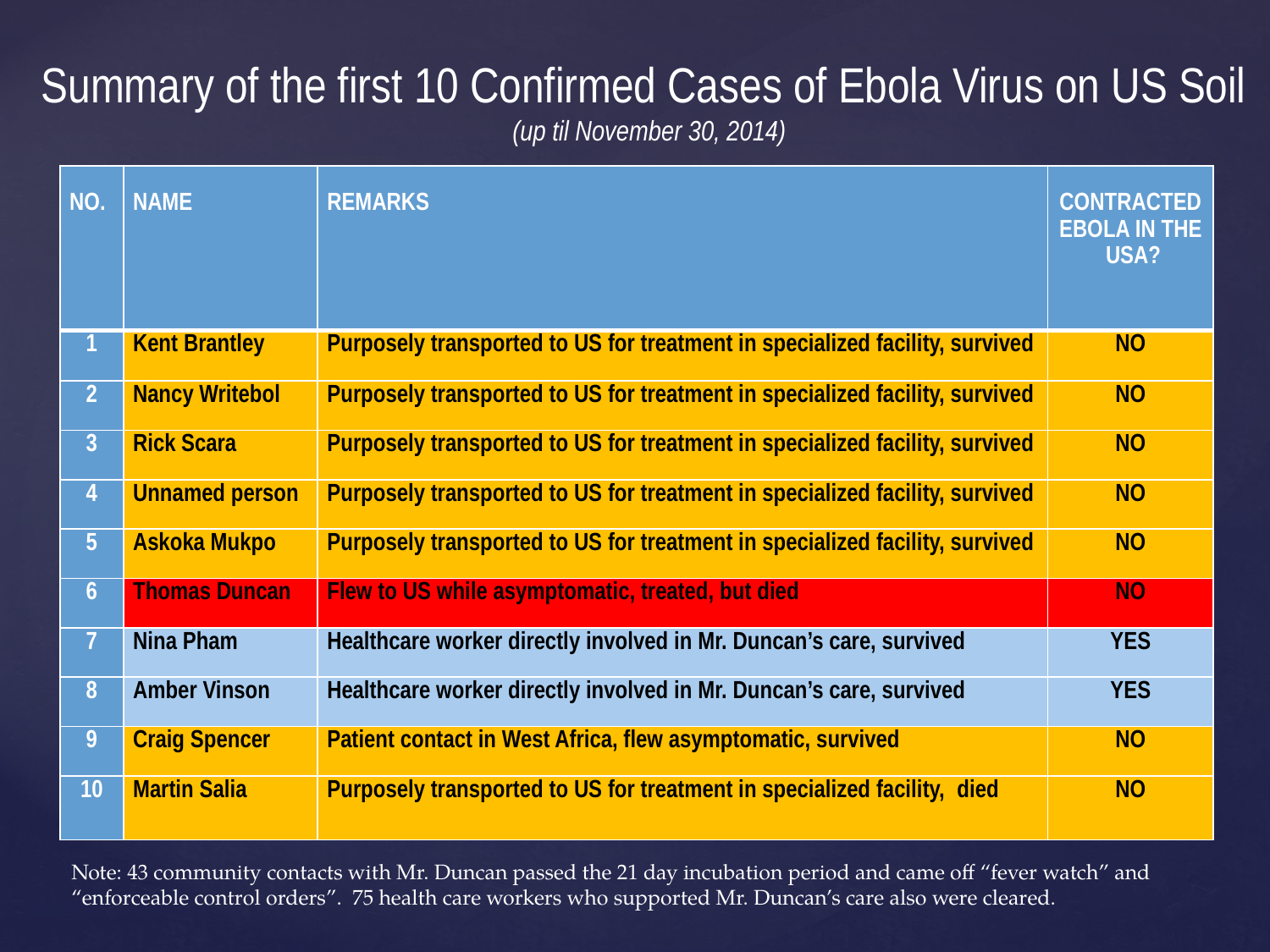

Summary of the first 10 Confirmed Cases of Ebola Virus on US Soil
(up til November 30, 2014)

| NO. | NAME | REMARKS | CONTRACTED EBOLA IN THE USA? |
| --- | --- | --- | --- |
| 1 | Kent Brantley | Purposely transported to US for treatment in specialized facility, survived | NO |
| 2 | Nancy Writebol | Purposely transported to US for treatment in specialized facility, survived | NO |
| 3 | Rick Scara | Purposely transported to US for treatment in specialized facility, survived | NO |
| 4 | Unnamed person | Purposely transported to US for treatment in specialized facility, survived | NO |
| 5 | Askoka Mukpo | Purposely transported to US for treatment in specialized facility, survived | NO |
| 6 | Thomas Duncan | Flew to US while asymptomatic, treated, but died | NO |
| 7 | Nina Pham | Healthcare worker directly involved in Mr. Duncan’s care, survived | YES |
| 8 | Amber Vinson | Healthcare worker directly involved in Mr. Duncan’s care, survived | YES |
| 9 | Craig Spencer | Patient contact in West Africa, flew asymptomatic, survived | NO |
| 10 | Martin Salia | Purposely transported to US for treatment in specialized facility, died | NO |
Note: 43 community contacts with Mr. Duncan passed the 21 day incubation period and came off “fever watch” and “enforceable control orders”.  75 health care workers who supported Mr. Duncan’s care also were cleared.